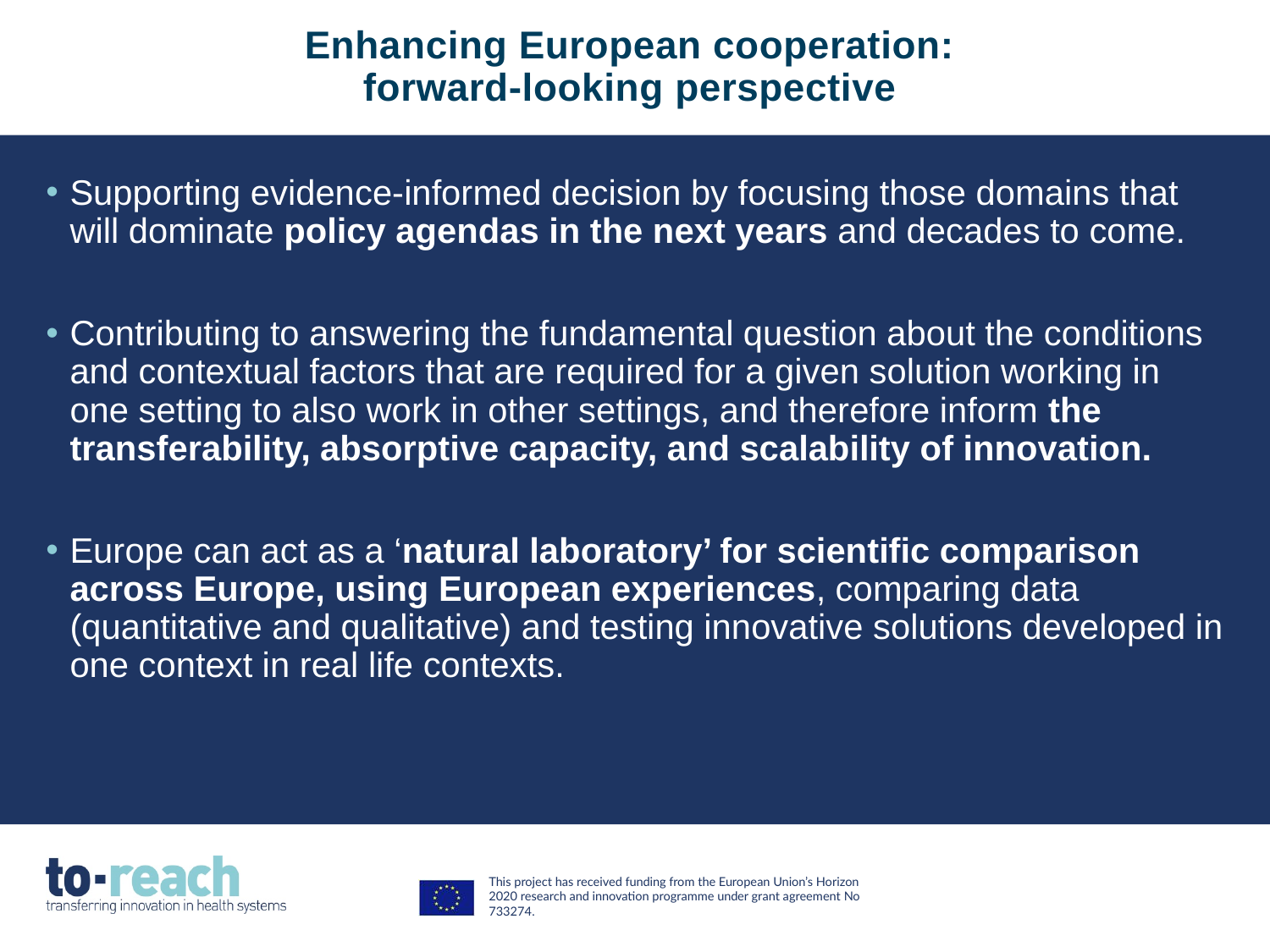

# Enhancing European cooperation: forward-looking perspective
Supporting evidence-informed decision by focusing those domains that will dominate policy agendas in the next years and decades to come.

Contributing to answering the fundamental question about the conditions and contextual factors that are required for a given solution working in one setting to also work in other settings, and therefore inform the transferability, absorptive capacity, and scalability of innovation.

Europe can act as a ‘natural laboratory’ for scientific comparison across Europe, using European experiences, comparing data (quantitative and qualitative) and testing innovative solutions developed in one context in real life contexts.